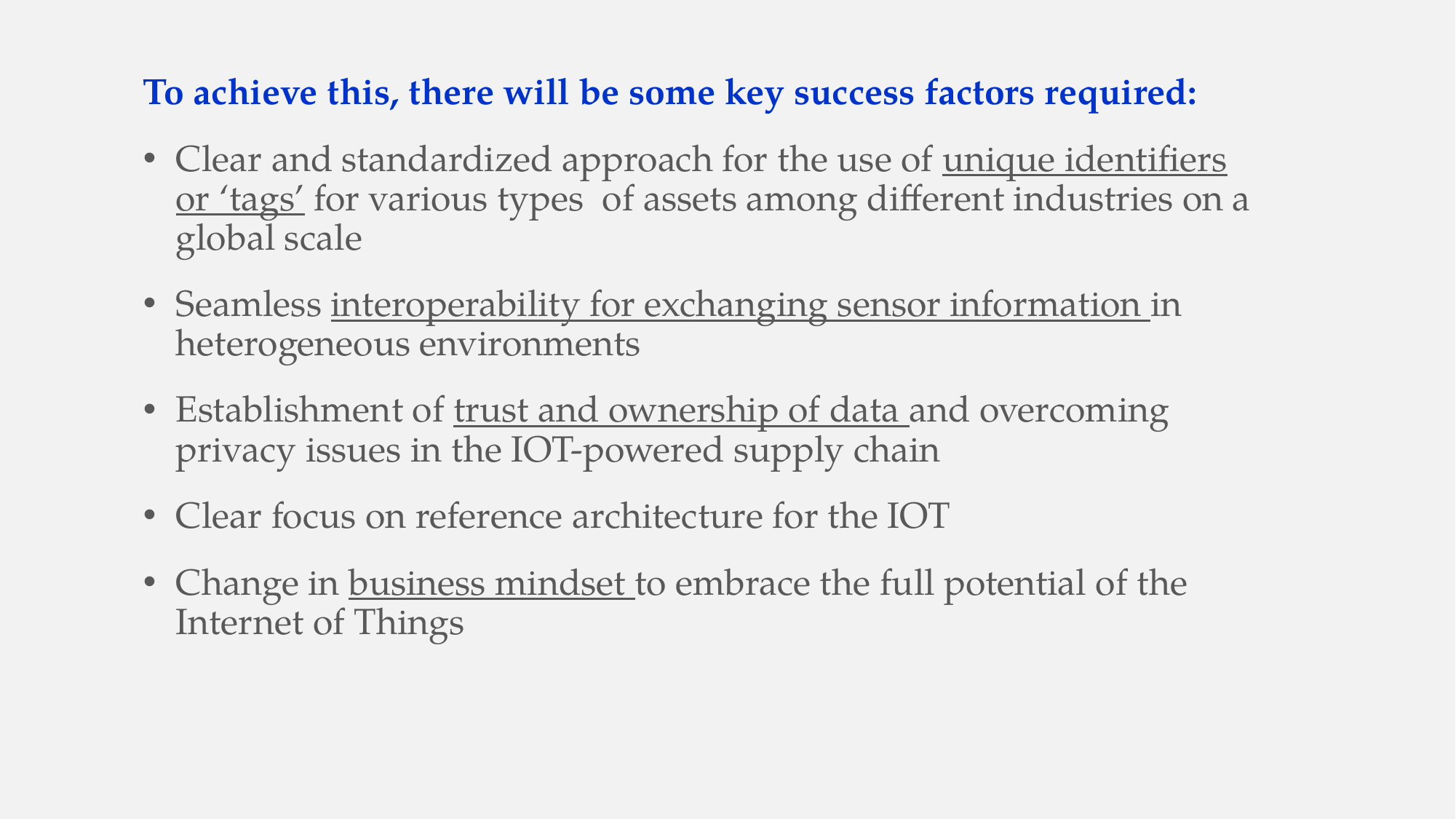

To achieve this, there will be some key success factors required:
Clear and standardized approach for the use of unique identifiers or ‘tags’ for various types  of assets among different industries on a global scale
Seamless interoperability for exchanging sensor information in heterogeneous environments
Establishment of trust and ownership of data and overcoming privacy issues in the IOT-powered supply chain
Clear focus on reference architecture for the IOT
Change in business mindset to embrace the full potential of the Internet of Things